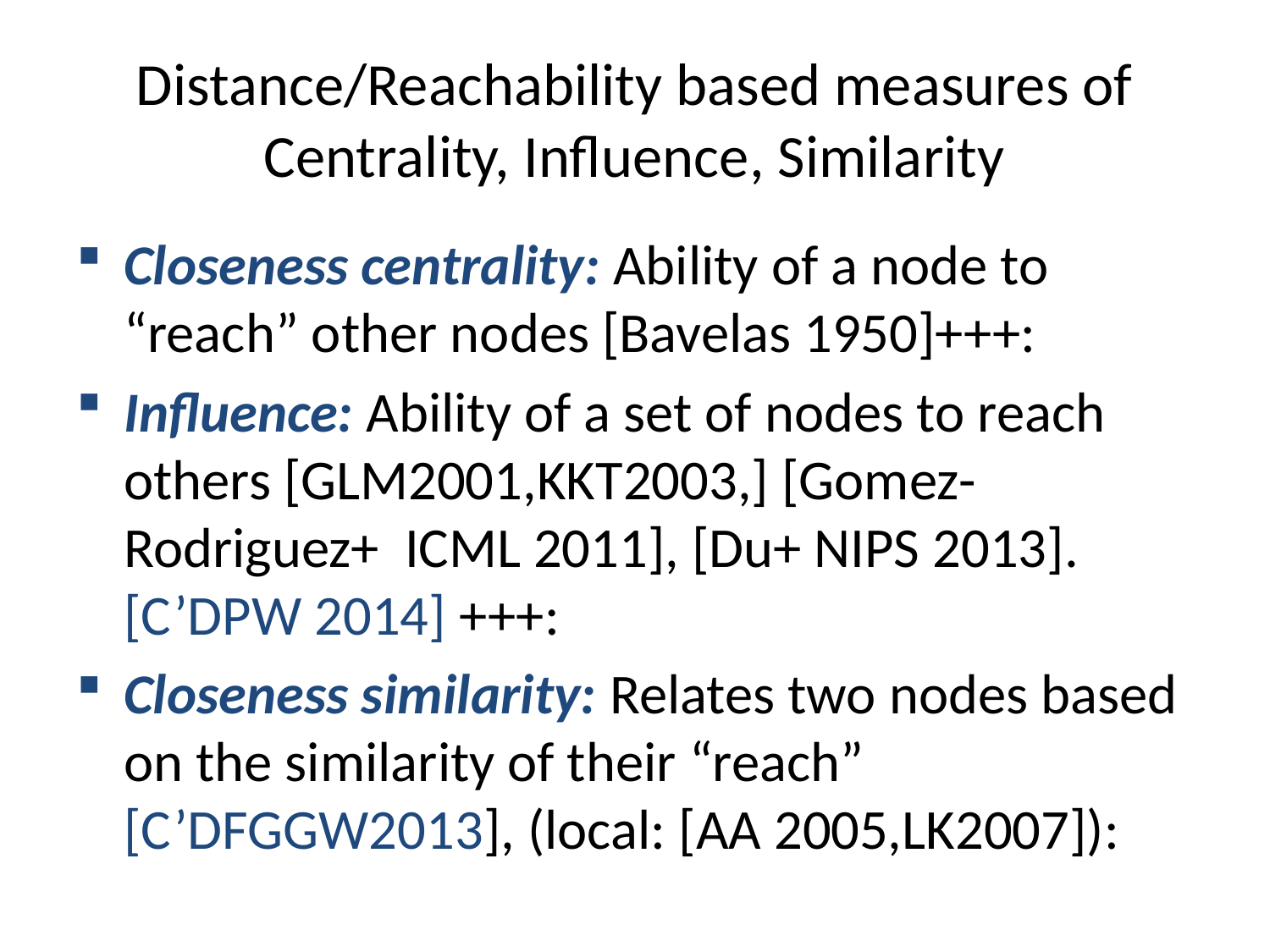

# Distance/Reachability based measures of Centrality, Influence, Similarity
Closeness centrality: Ability of a node to “reach” other nodes [Bavelas 1950]+++:
Influence: Ability of a set of nodes to reach others [GLM2001,KKT2003,] [Gomez-Rodriguez+  ICML 2011], [Du+ NIPS 2013]. [C’DPW 2014] +++:
Closeness similarity: Relates two nodes based on the similarity of their “reach” [C’DFGGW2013], (local: [AA 2005,LK2007]):